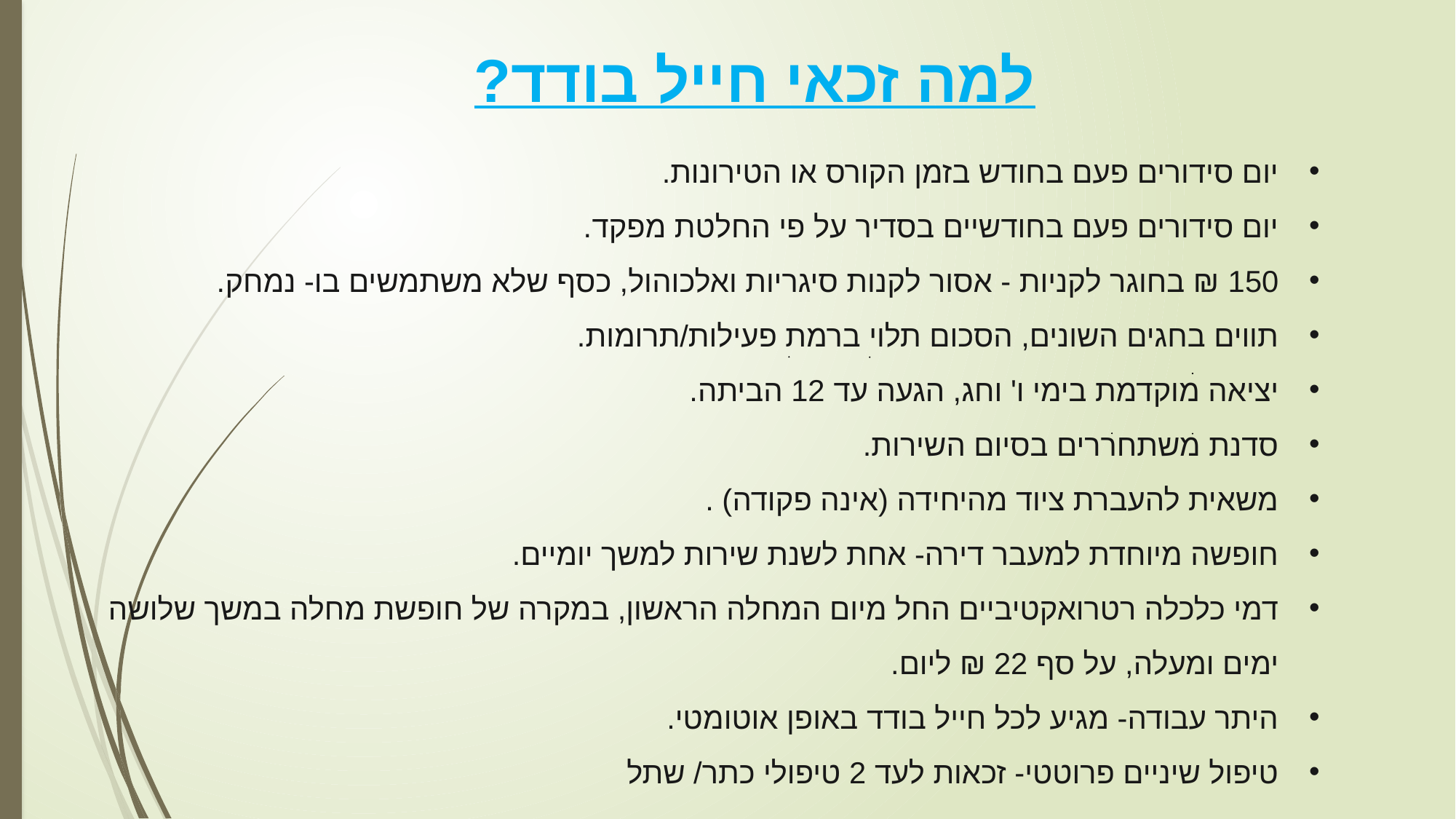

למה זכאי חייל בודד?
יום סידורים פעם בחודש בזמן הקורס או הטירונות.
יום סידורים פעם בחודשיים בסדיר על פי החלטת מפקד.
150 ₪ בחוגר לקניות - אסור לקנות סיגריות ואלכוהול, כסף שלא משתמשים בו- נמחק.
תווים בחגים השונים, הסכום תלוי ברמת פעילות/תרומות.
יציאה מוקדמת בימי ו' וחג, הגעה עד 12 הביתה.
סדנת משתחררים בסיום השירות.
משאית להעברת ציוד מהיחידה (אינה פקודה) .
חופשה מיוחדת למעבר דירה- אחת לשנת שירות למשך יומיים.
דמי כלכלה רטרואקטיביים החל מיום המחלה הראשון, במקרה של חופשת מחלה במשך שלושה ימים ומעלה, על סף 22 ₪ ליום.
היתר עבודה- מגיע לכל חייל בודד באופן אוטומטי.
טיפול שיניים פרוטטי- זכאות לעד 2 טיפולי כתר/ שתל